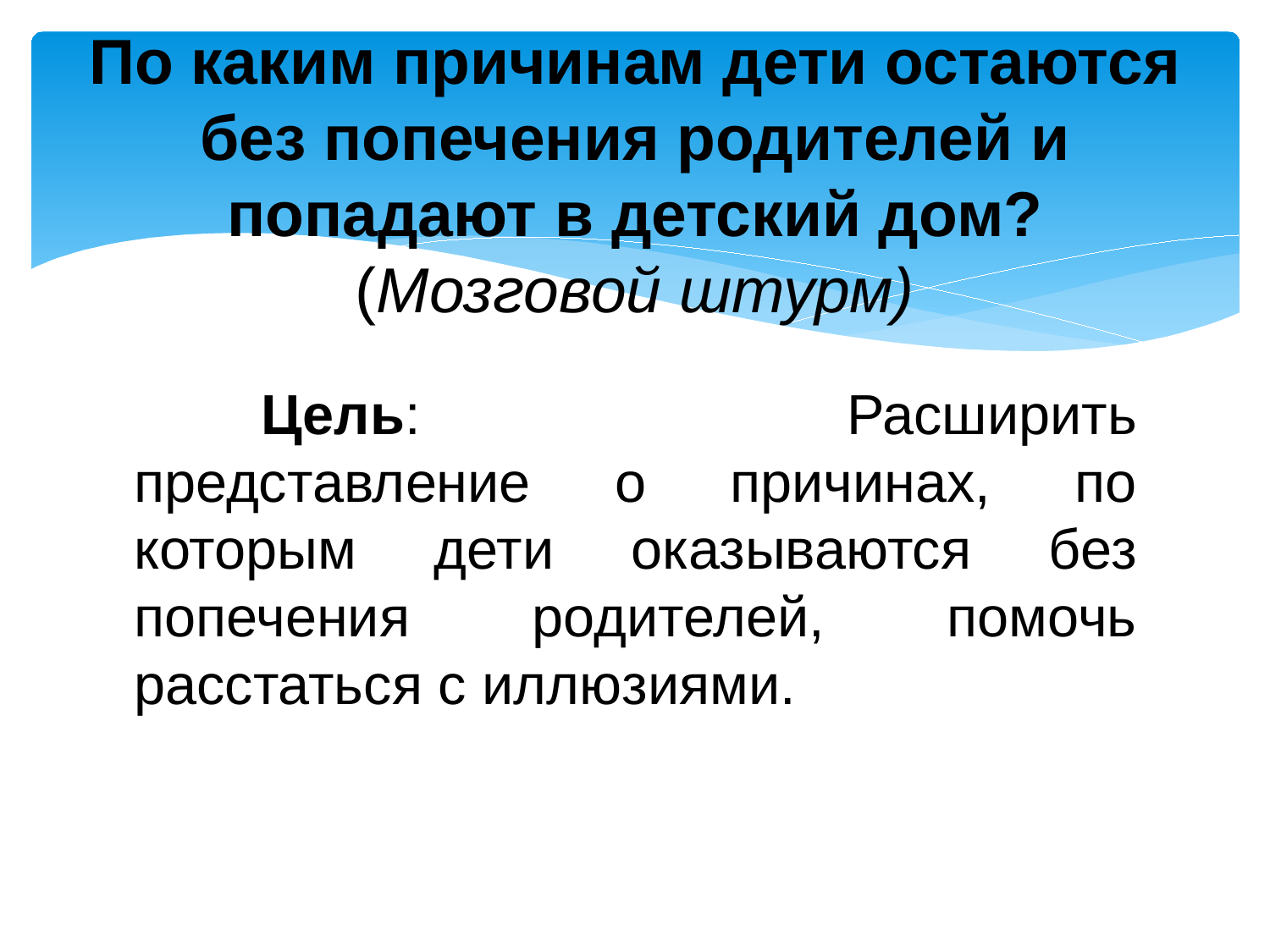

# По каким причинам дети остаются без попечения родителей и попадают в детский дом? (Мозговой штурм)
	Цель: Расширить представление о причинах, по которым дети оказываются без попечения родителей, помочь расстаться с иллюзиями.